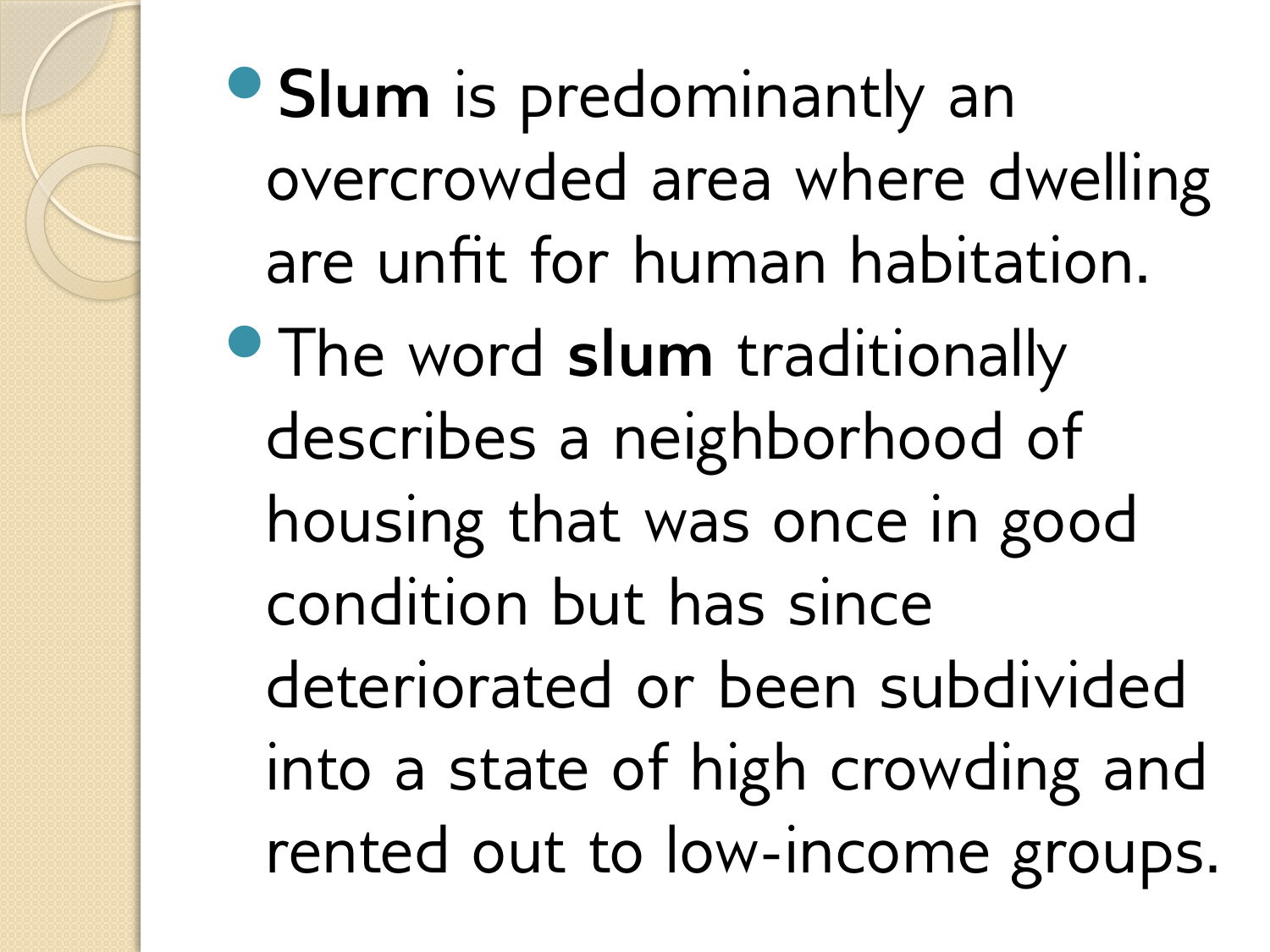

Slum is predominantly an overcrowded area where dwelling are unfit for human habitation.
The word slum traditionally describes a neighborhood of housing that was once in good condition but has since deteriorated or been subdivided into a state of high crowding and rented out to low-income groups.